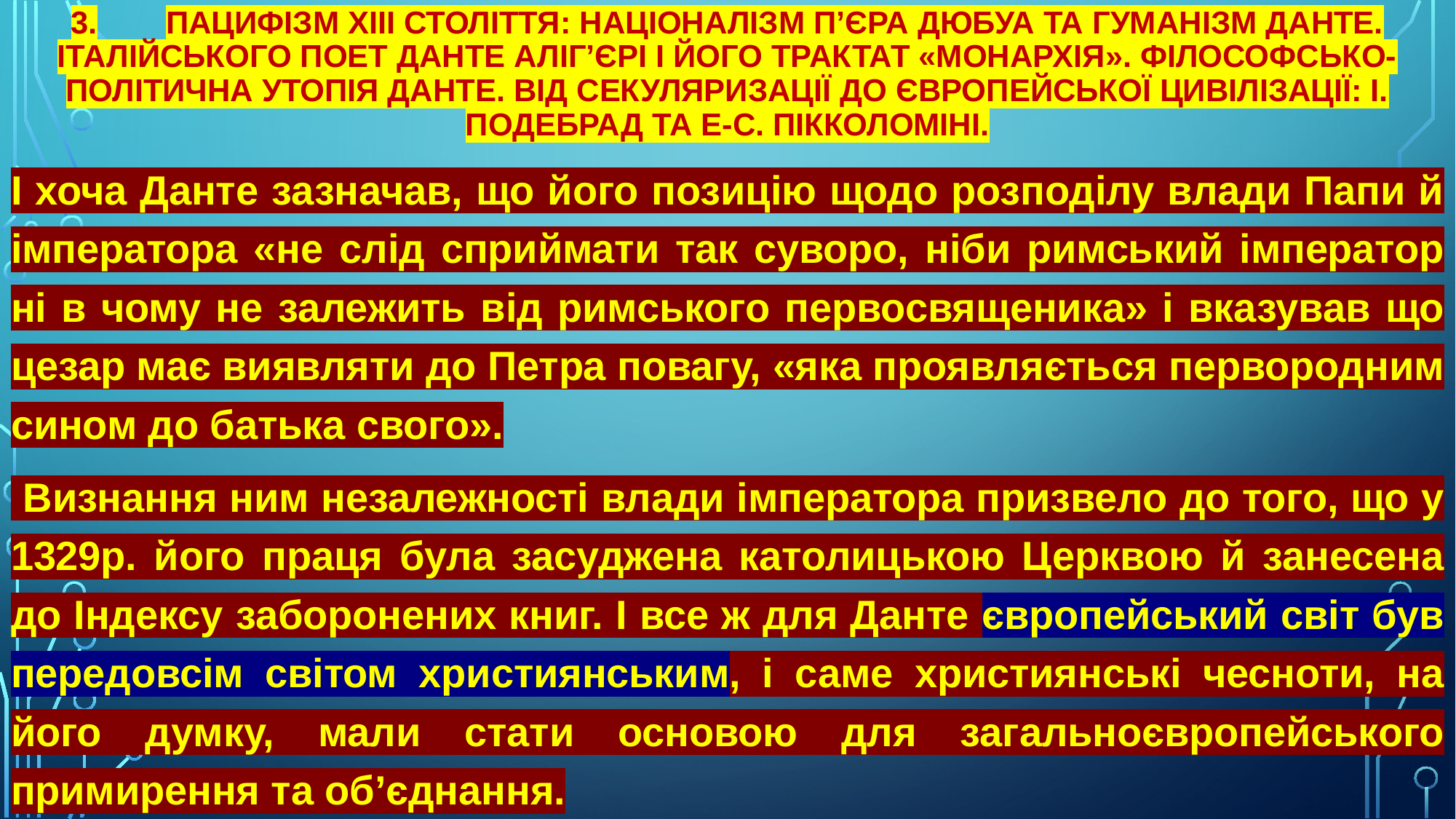

# 3.	Пацифізм XIII століття: націоналізм П’єра Дюбуа та гуманізм Данте. Італійського поет Данте Аліг’єрі і його трактат «Монархія». Філософсько-політична утопія Данте. Від секуляризації до європейської цивілізації: І. Подебрад та Е-С. Пікколоміні.
І хоча Данте зазначав, що його позицію щодо розподілу влади Папи й імператора «не слід сприймати так суворо, ніби римський імператор ні в чому не залежить від римського первосвященика» і вказував що цезар має виявляти до Петра повагу, «яка проявляється первородним сином до батька свого».
 Визнання ним незалежності влади імператора призвело до того, що у 1329р. його праця була засуджена католицькою Церквою й занесена до Індексу заборонених книг. І все ж для Данте європейський світ був передовсім світом християнським, і саме християнські чесноти, на його думку, мали стати основою для загальноєвропейського примирення та об’єднання.